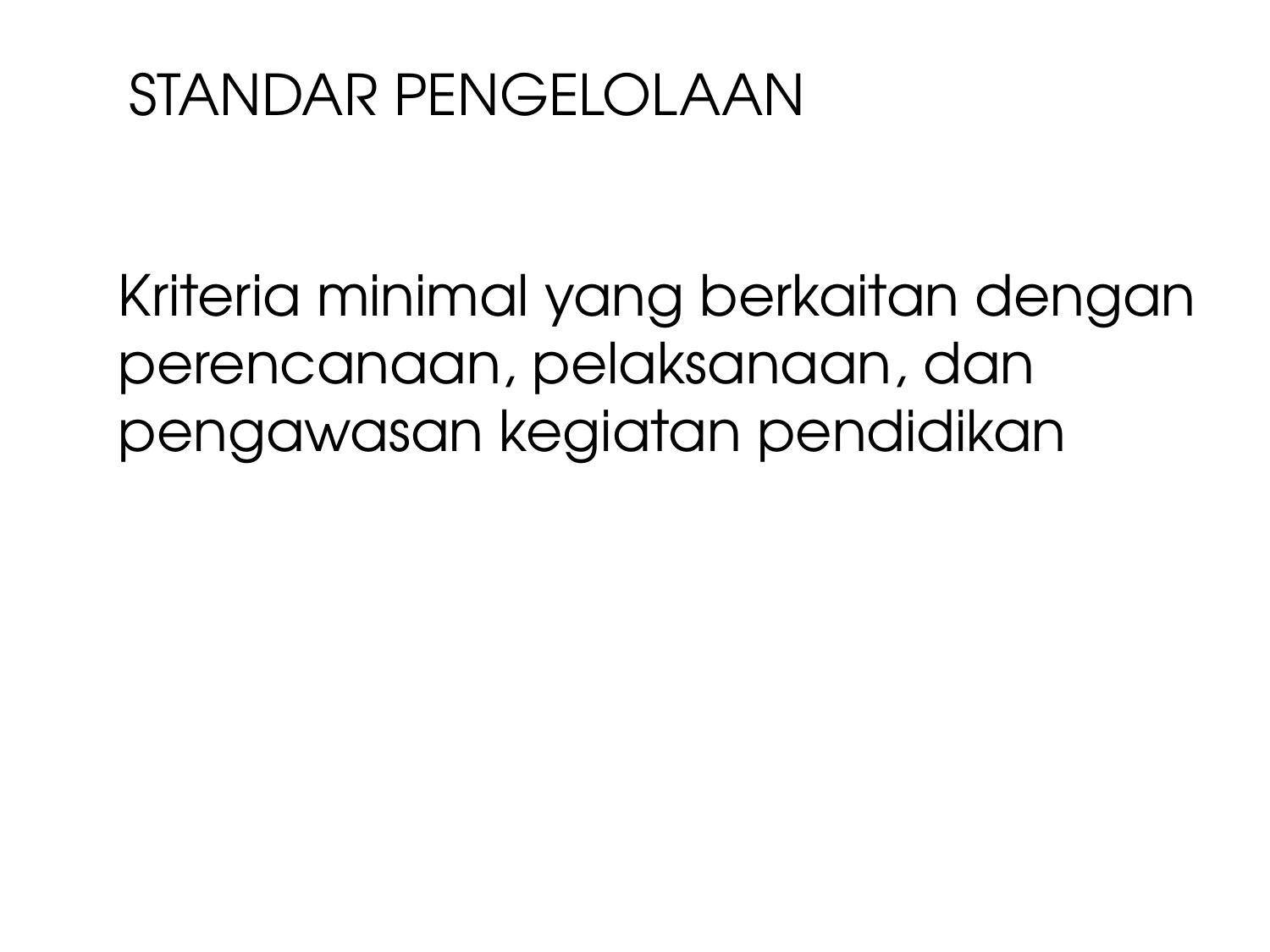

STANDAR PENGELOLAAN
Kriteria minimal yang berkaitan dengan perencanaan, pelaksanaan, dan pengawasan kegiatan pendidikan